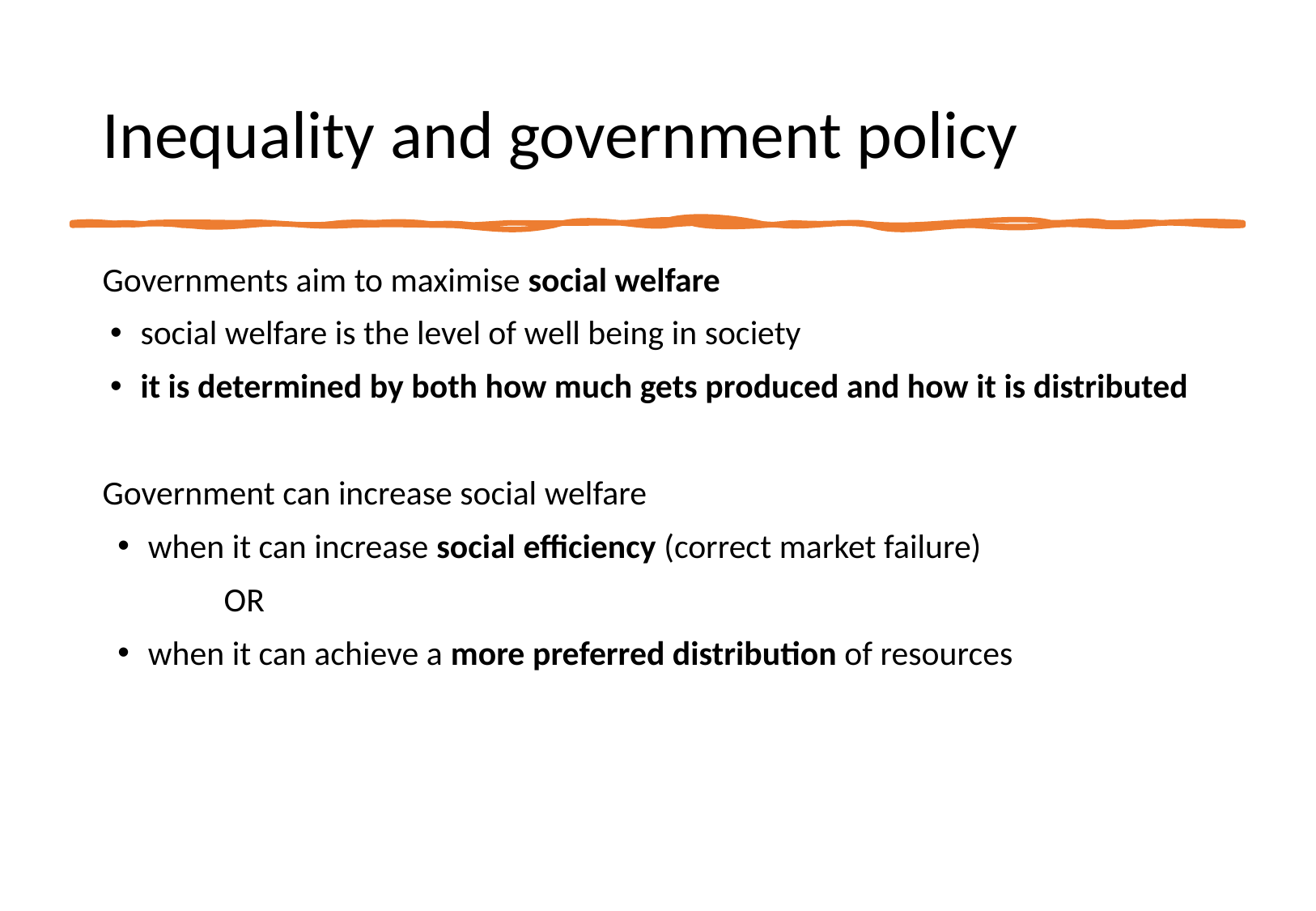

﻿Inequality and government policy

Governments aim to maximise social welfare
social welfare is the level of well being in society
it is determined by both how much gets produced and how it is distributed

Government can increase social welfare
when it can increase social efficiency (correct market failure)
	OR
when it can achieve a more preferred distribution of resources